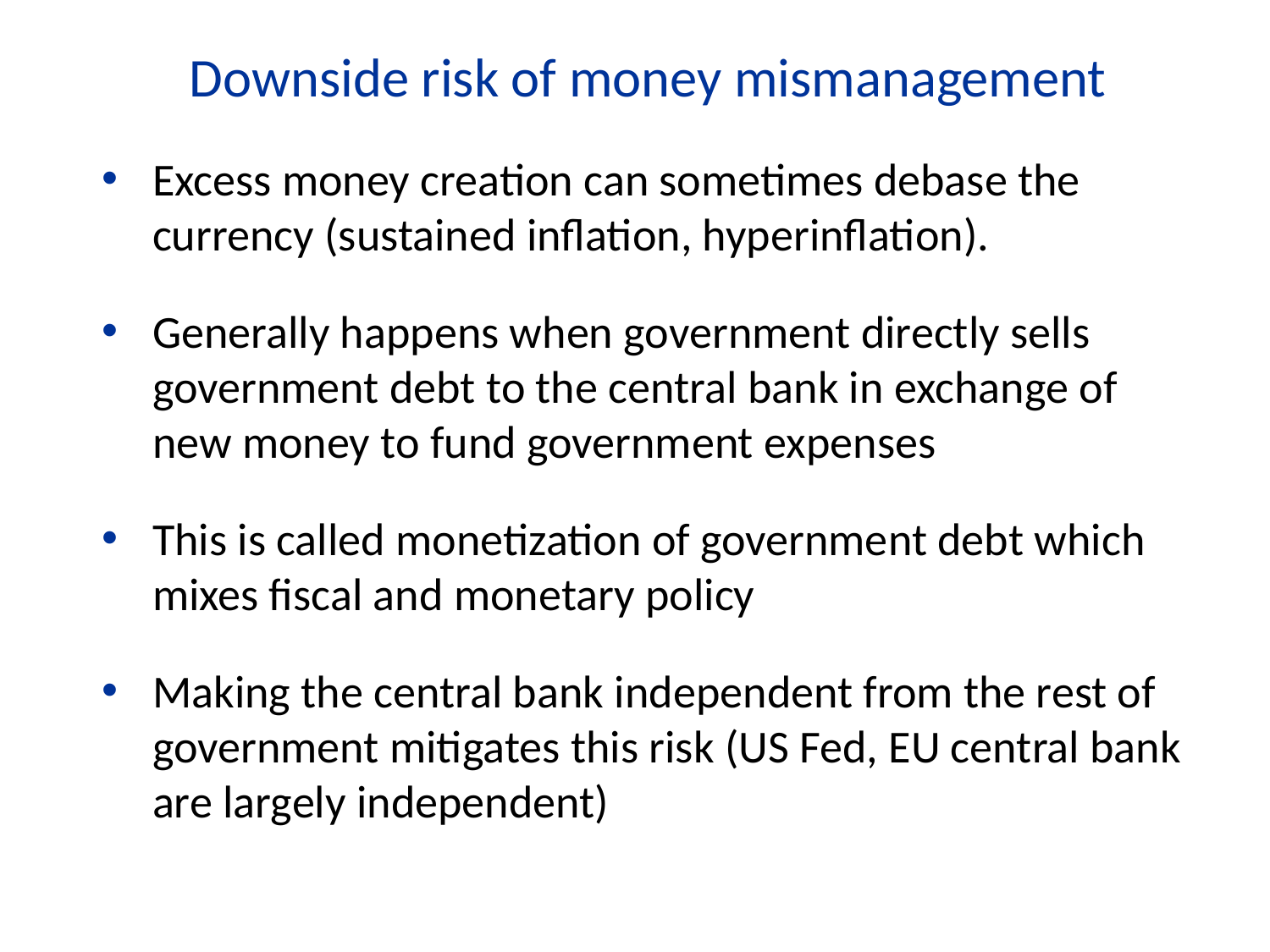

Downside risk of money mismanagement
Excess money creation can sometimes debase the currency (sustained inflation, hyperinflation).
Generally happens when government directly sells government debt to the central bank in exchange of new money to fund government expenses
This is called monetization of government debt which mixes fiscal and monetary policy
Making the central bank independent from the rest of government mitigates this risk (US Fed, EU central bank are largely independent)